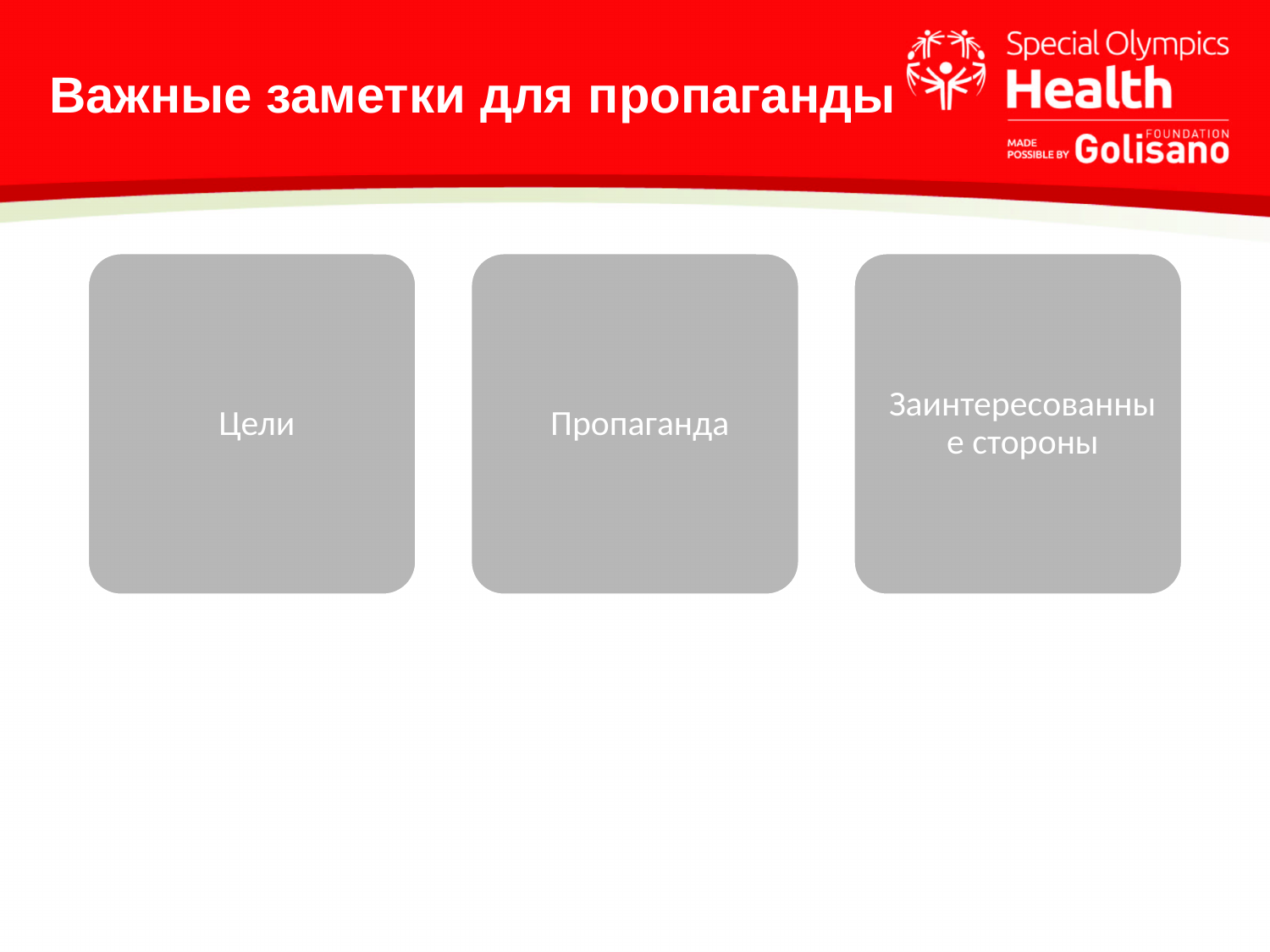

# Важные заметки для пропаганды
Цели
Пропаганда
Заинтересованные стороны